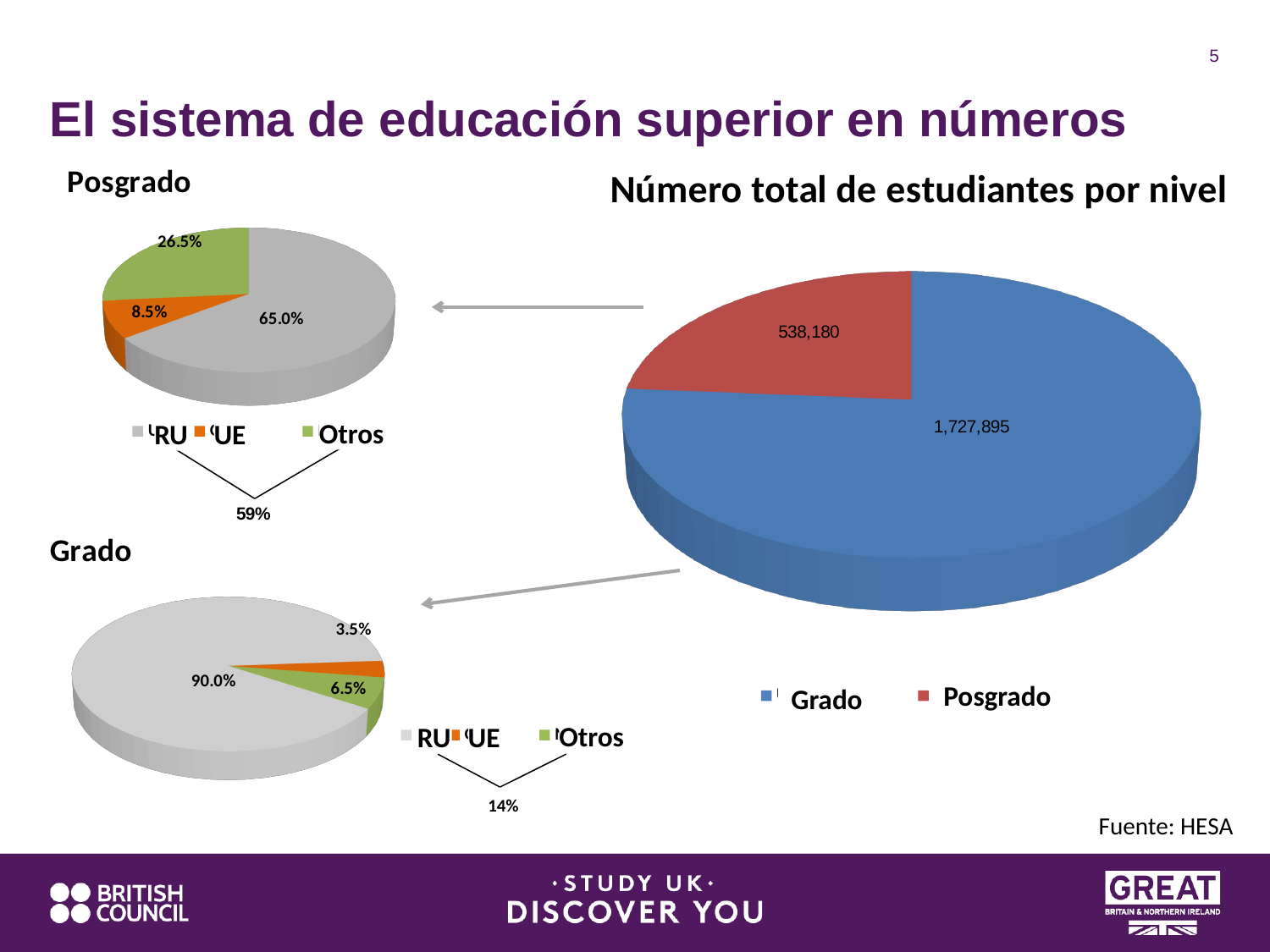

5
# El sistema de educación superior en números

[unsupported chart]

[unsupported chart]

Otros
RU
UE

[unsupported chart]

Posgrado
Grado
Otros
OTROS
RU
UE
14%
Fuente: HESA